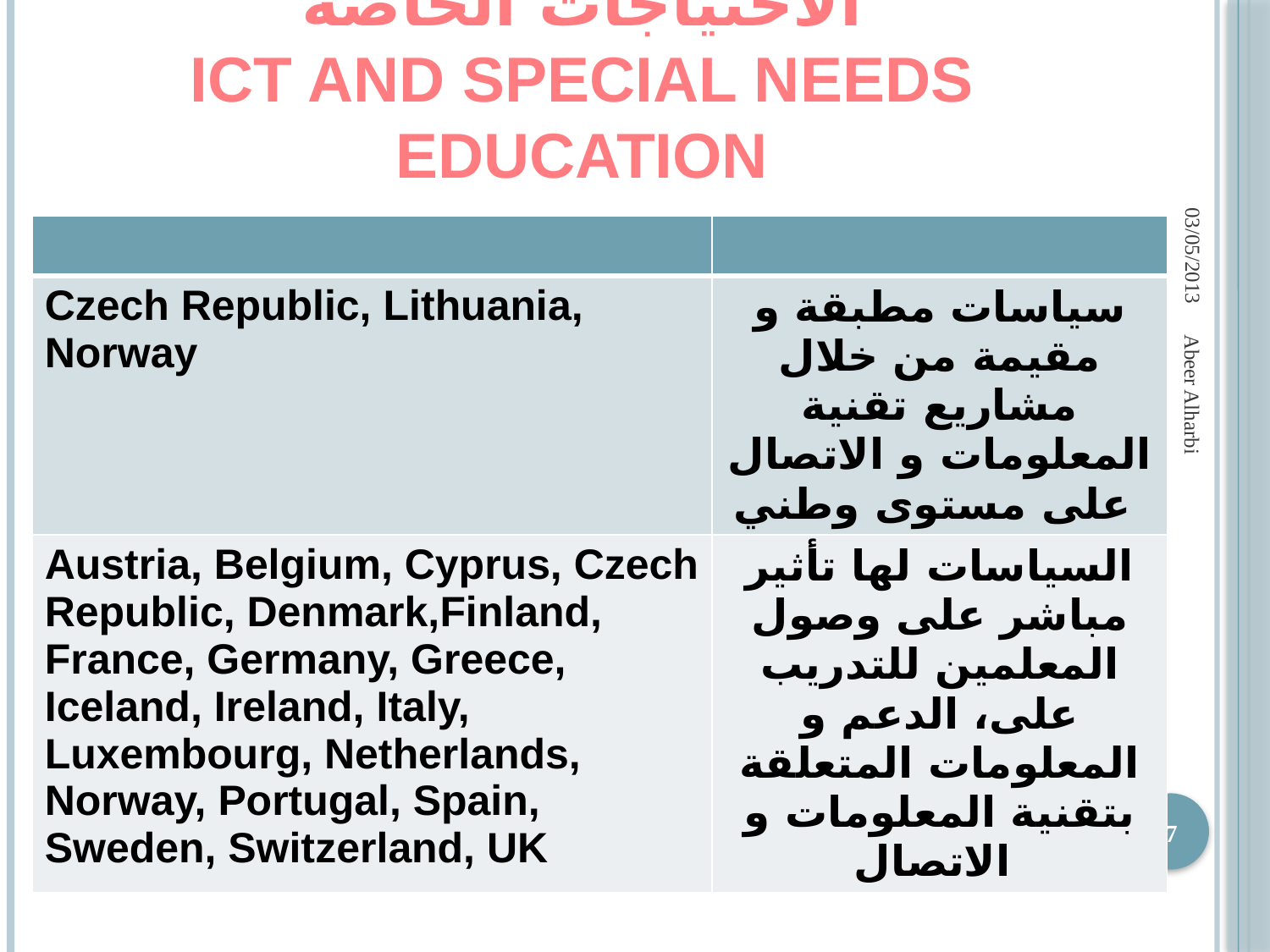

# تقنية المعلومات والاتصال لذوي الاحتياجات الخاصة ICT and special needs education
03/05/2013
|  |  |
| --- | --- |
| Czech Republic, Lithuania, Norway | سياسات مطبقة و مقيمة من خلال مشاريع تقنية المعلومات و الاتصال على مستوى وطني |
| Austria, Belgium, Cyprus, Czech Republic, Denmark,Finland, France, Germany, Greece, Iceland, Ireland, Italy, Luxembourg, Netherlands, Norway, Portugal, Spain, Sweden, Switzerland, UK | السياسات لها تأثير مباشر على وصول المعلمين للتدريب على، الدعم و المعلومات المتعلقة بتقنية المعلومات و الاتصال |
Abeer Alharbi
7